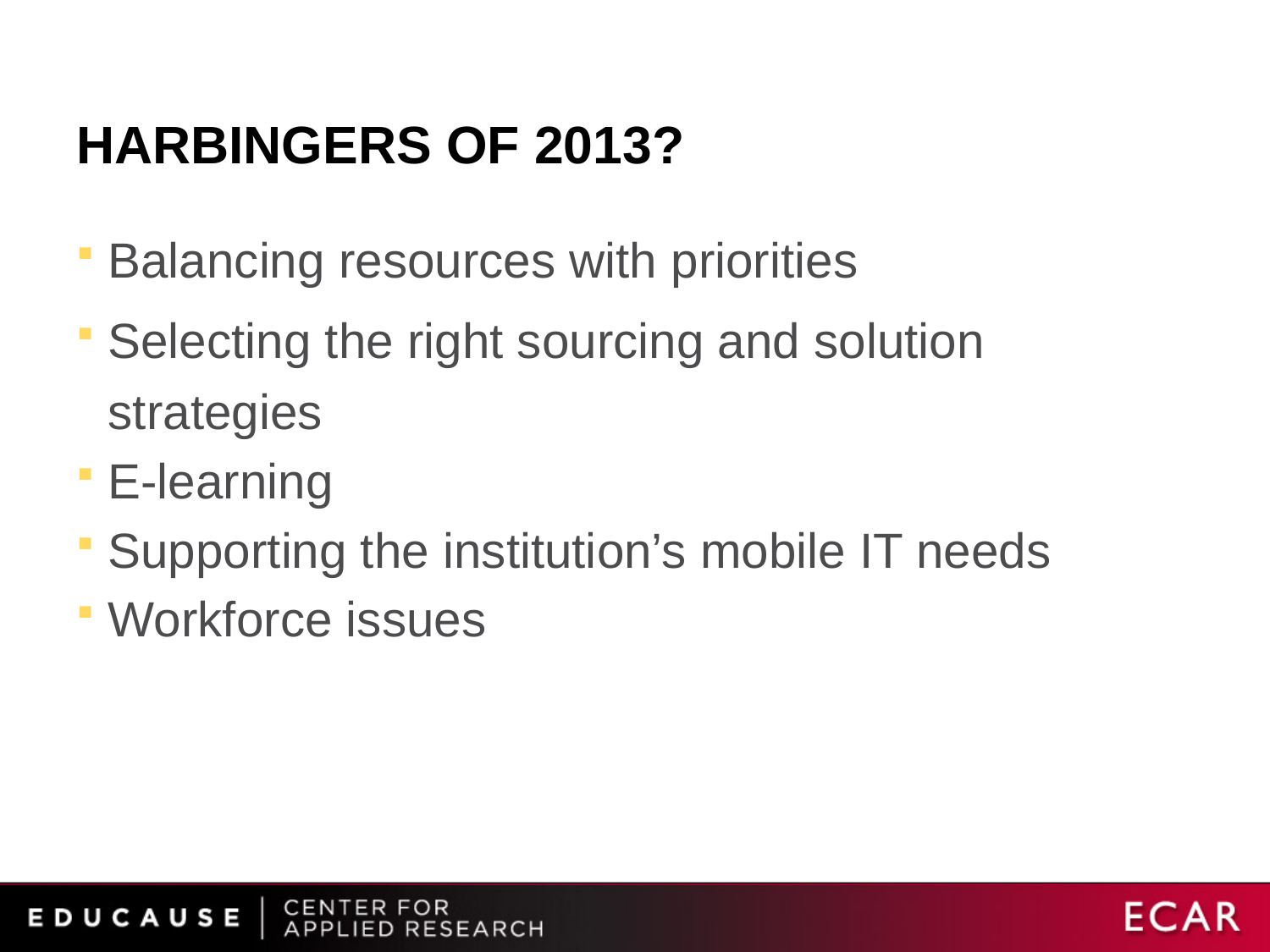

# Harbingers of 2013?
Balancing resources with priorities
Selecting the right sourcing and solution strategies
E-learning
Supporting the institution’s mobile IT needs
Workforce issues